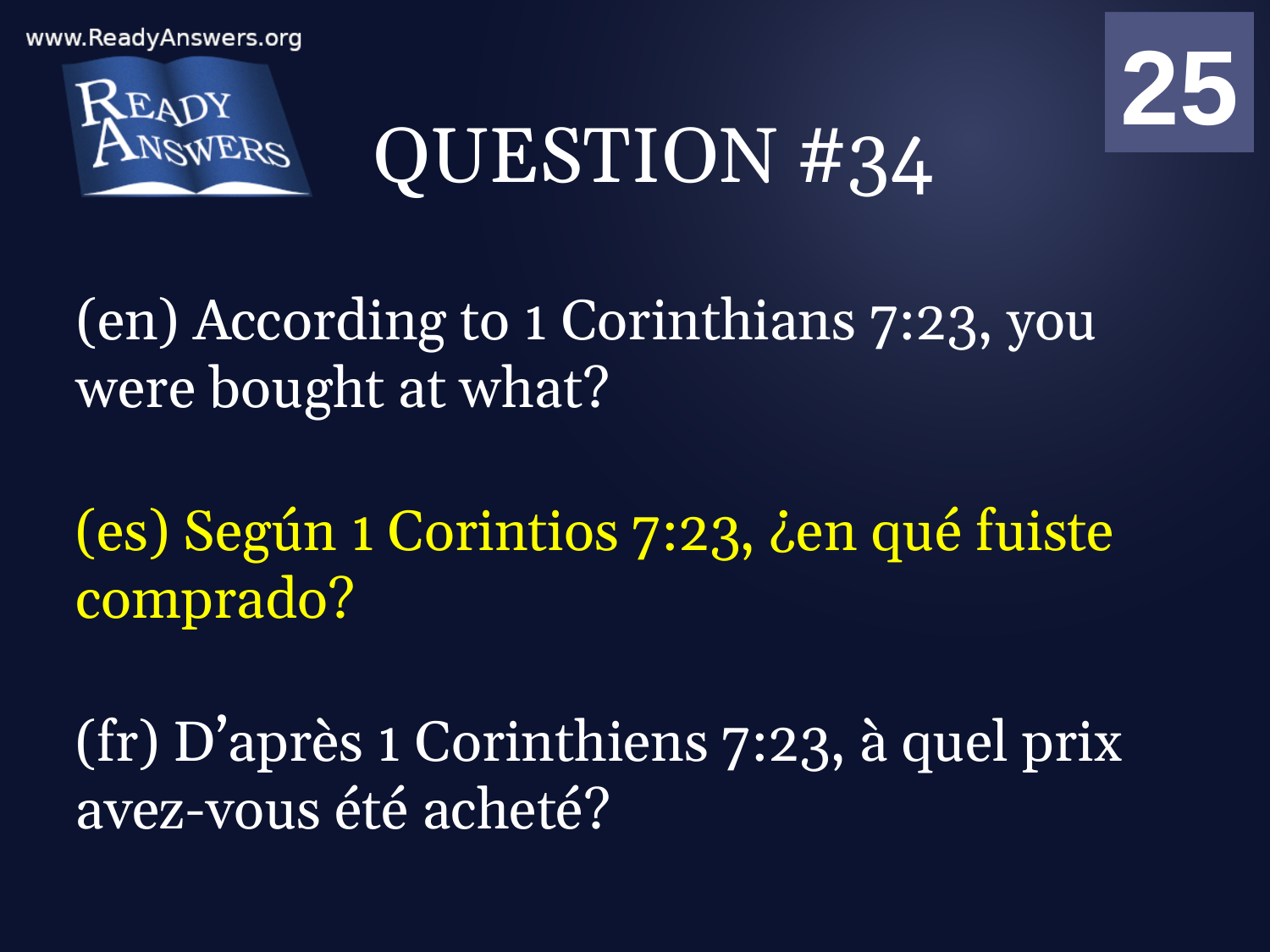

01
02
03
04
05
06
07
08
09
10
11
12
13
14
15
16
17
18
19
20
21
22
23
24
25
00
# QUESTION #34
(en) According to 1 Corinthians 7:23, you were bought at what?
(es) Según 1 Corintios 7:23, ¿en qué fuiste comprado?
(fr) D’après 1 Corinthiens 7:23, à quel prix avez-vous été acheté?